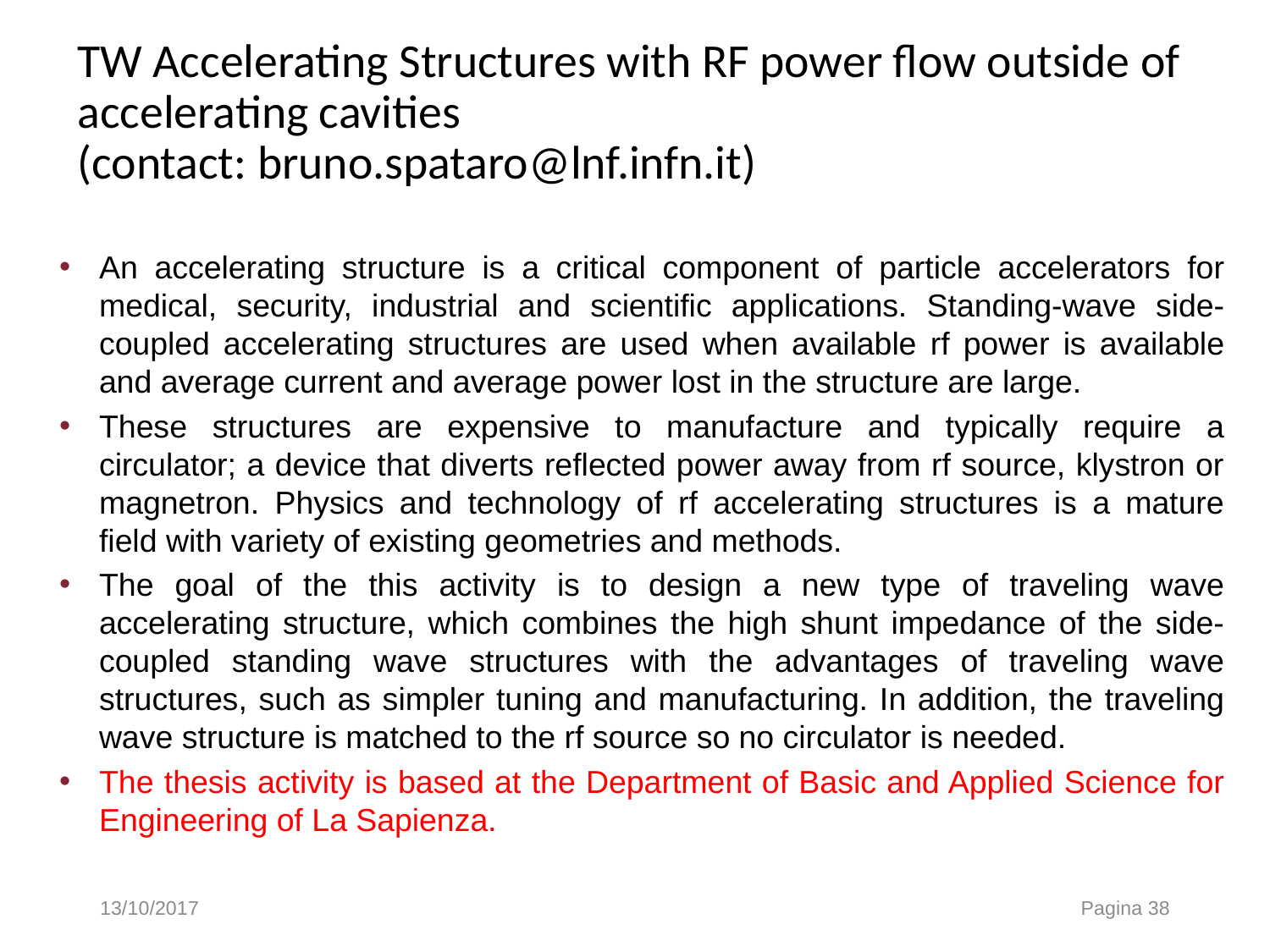

# TW Accelerating Structures with RF power flow outside of accelerating cavities (contact: bruno.spataro@lnf.infn.it)
An accelerating structure is a critical component of particle accelerators for medical, security, industrial and scientific applications. Standing-wave side-coupled accelerating structures are used when available rf power is available and average current and average power lost in the structure are large.
These structures are expensive to manufacture and typically require a circulator; a device that diverts reflected power away from rf source, klystron or magnetron. Physics and technology of rf accelerating structures is a mature field with variety of existing geometries and methods.
The goal of the this activity is to design a new type of traveling wave accelerating structure, which combines the high shunt impedance of the side-coupled standing wave structures with the advantages of traveling wave structures, such as simpler tuning and manufacturing. In addition, the traveling wave structure is matched to the rf source so no circulator is needed.
The thesis activity is based at the Department of Basic and Applied Science for Engineering of La Sapienza.
13/10/2017
Pagina 38